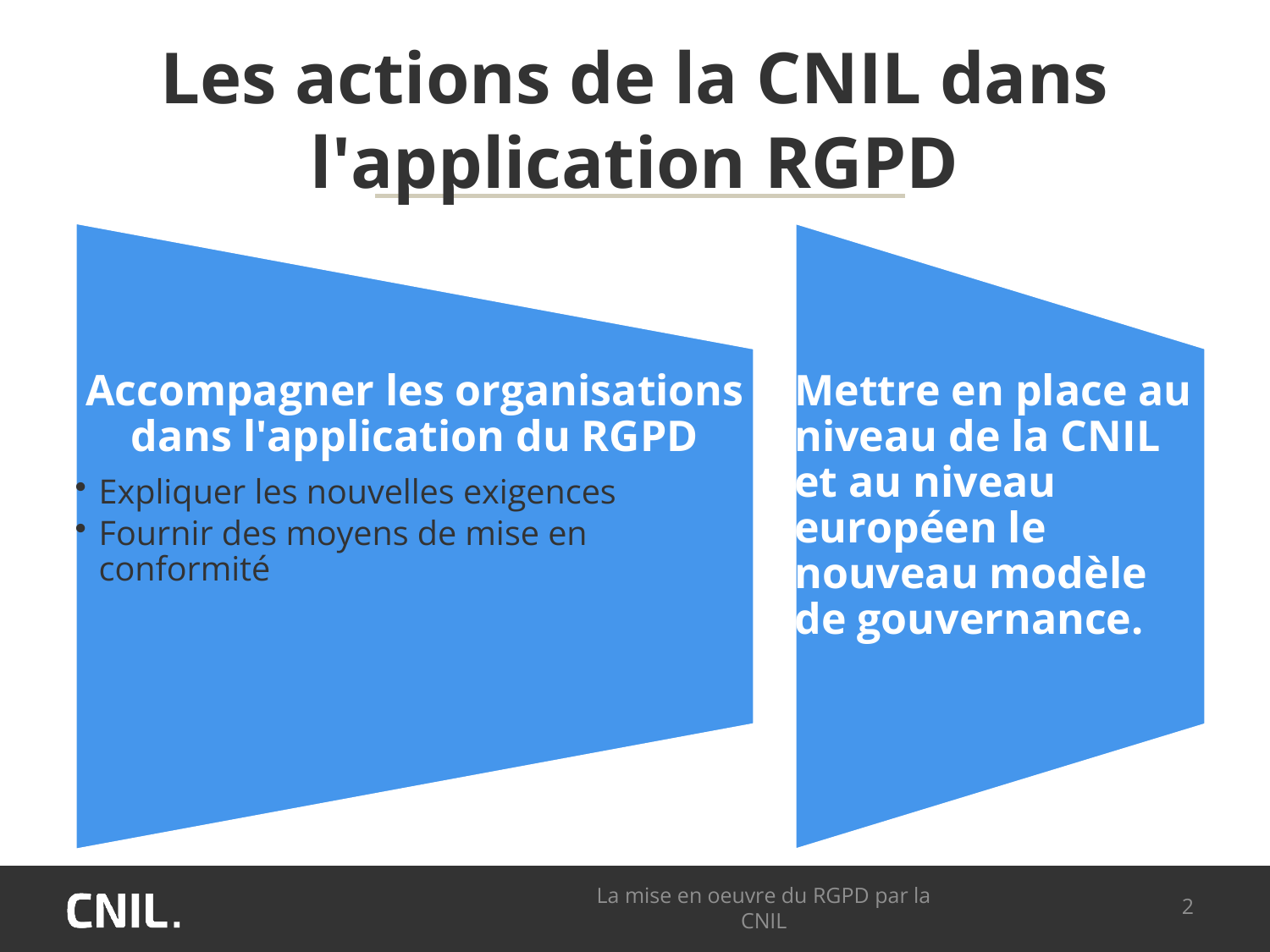

# Les actions de la CNIL dans l'application RGPD
Accompagner les organisations dans l'application du RGPD
Expliquer les nouvelles exigences
Fournir des moyens de mise en conformité
Mettre en place au niveau de la CNIL et au niveau européen le nouveau modèle de gouvernance.

La mise en oeuvre du RGPD par la CNIL
2